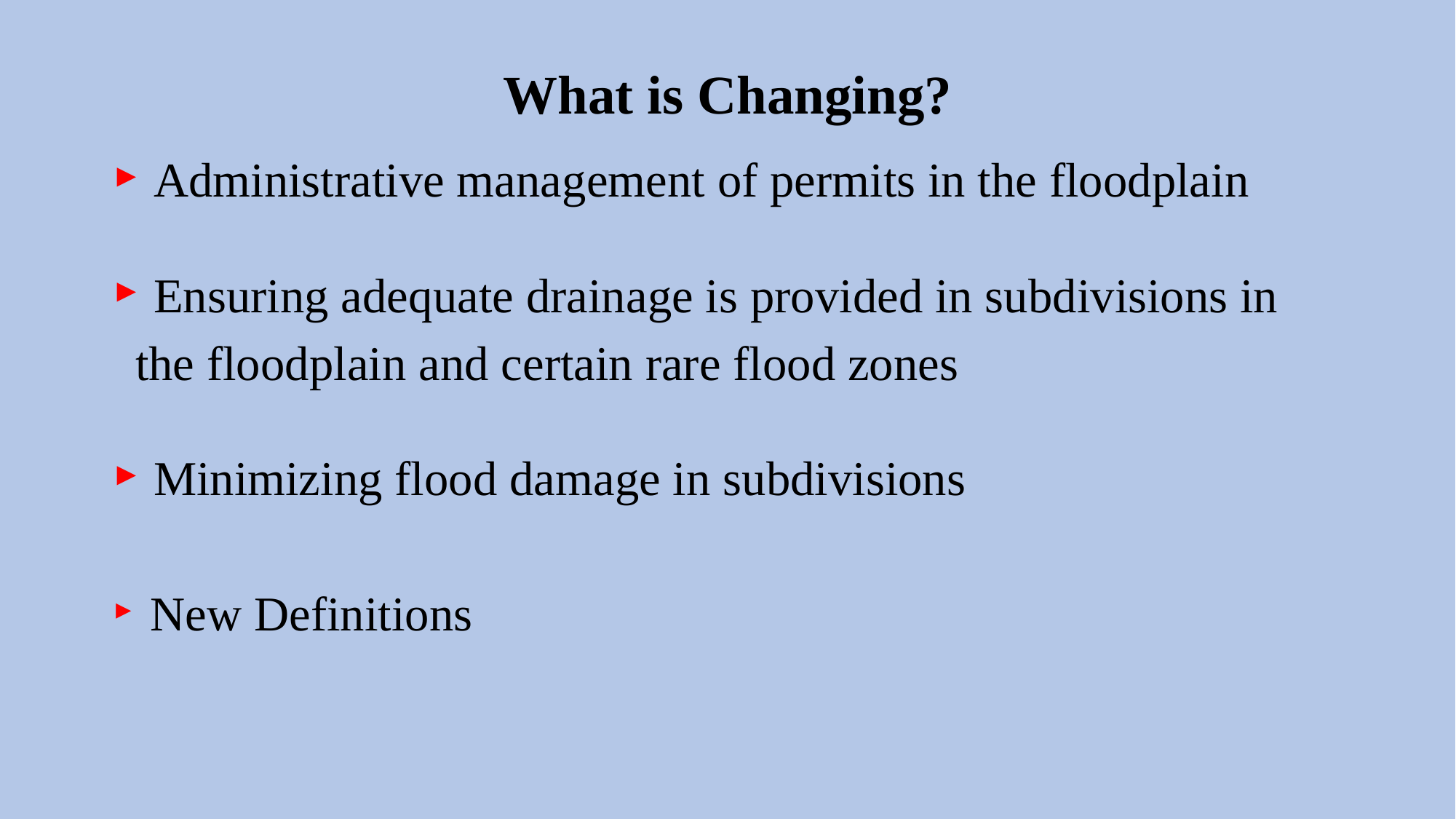

# What is Changing?
 Administrative management of permits in the floodplain

 Ensuring adequate drainage is provided in subdivisions in
  the floodplain and certain rare flood zones

 Minimizing flood damage in subdivisions

 New Definitions